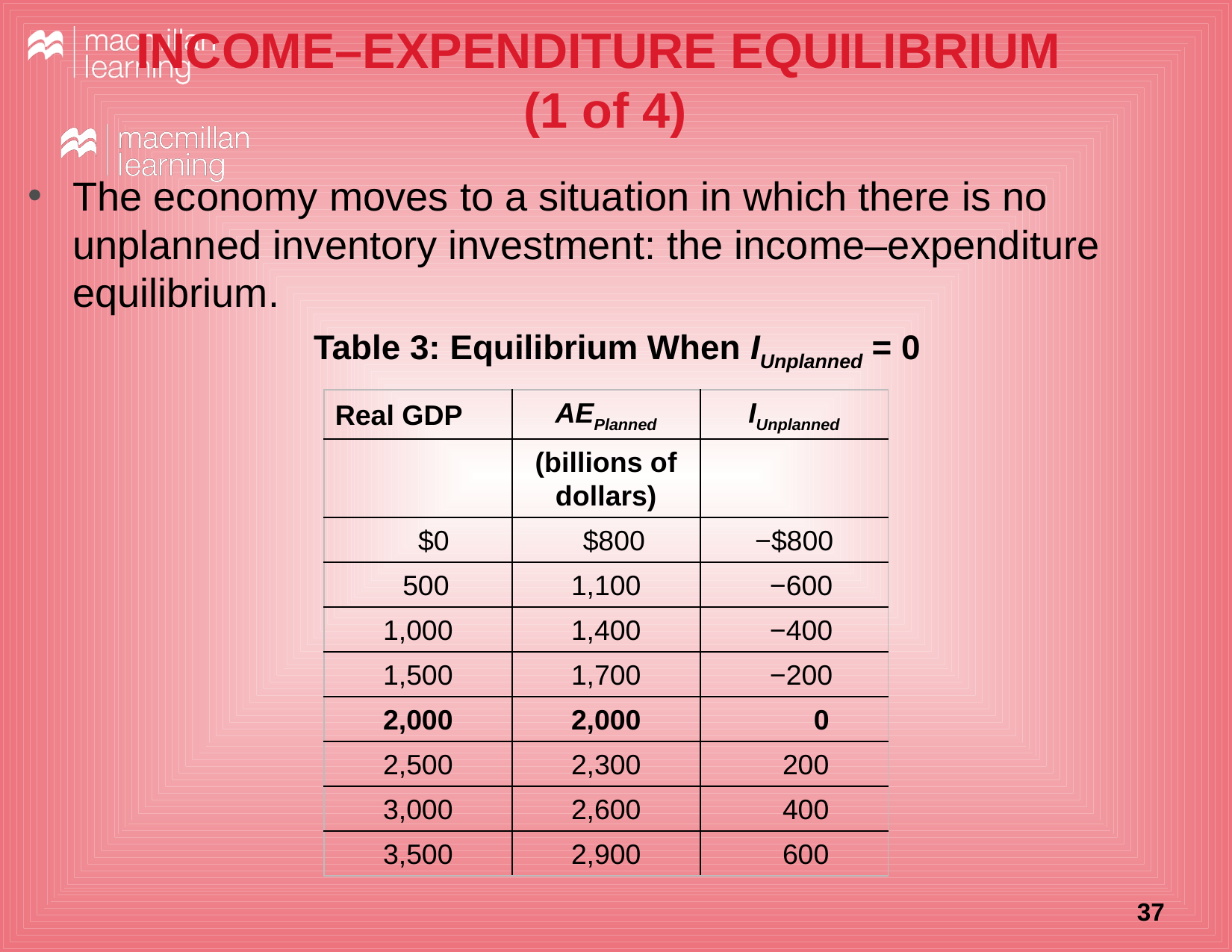

# INCOME–EXPENDITURE EQUILIBRIUM (1 of 4)
The economy moves to a situation in which there is no unplanned inventory investment: the income–expenditure equilibrium.
Table 3: Equilibrium When IUnplanned = 0
| Real GDP | AEPlanned | IUnplanned |
| --- | --- | --- |
|  | (billions of dollars) |  |
| $0 | $800 | −$800 |
| 500 | 1,100 | −600 |
| 1,000 | 1,400 | −400 |
| 1,500 | 1,700 | −200 |
| 2,000 | 2,000 | 0 |
| 2,500 | 2,300 | 200 |
| 3,000 | 2,600 | 400 |
| 3,500 | 2,900 | 600 |